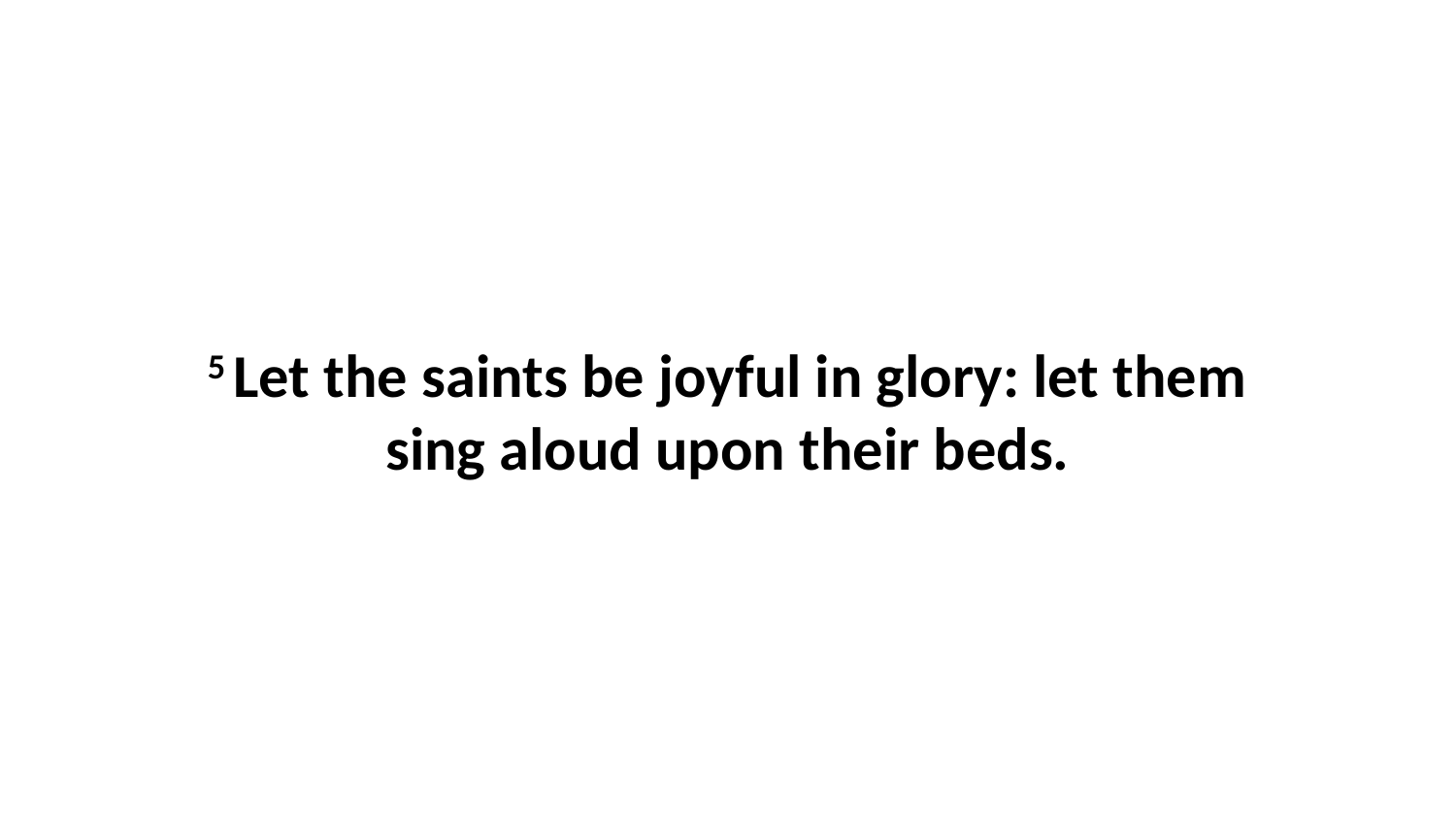

5 Let the saints be joyful in glory: let them sing aloud upon their beds.